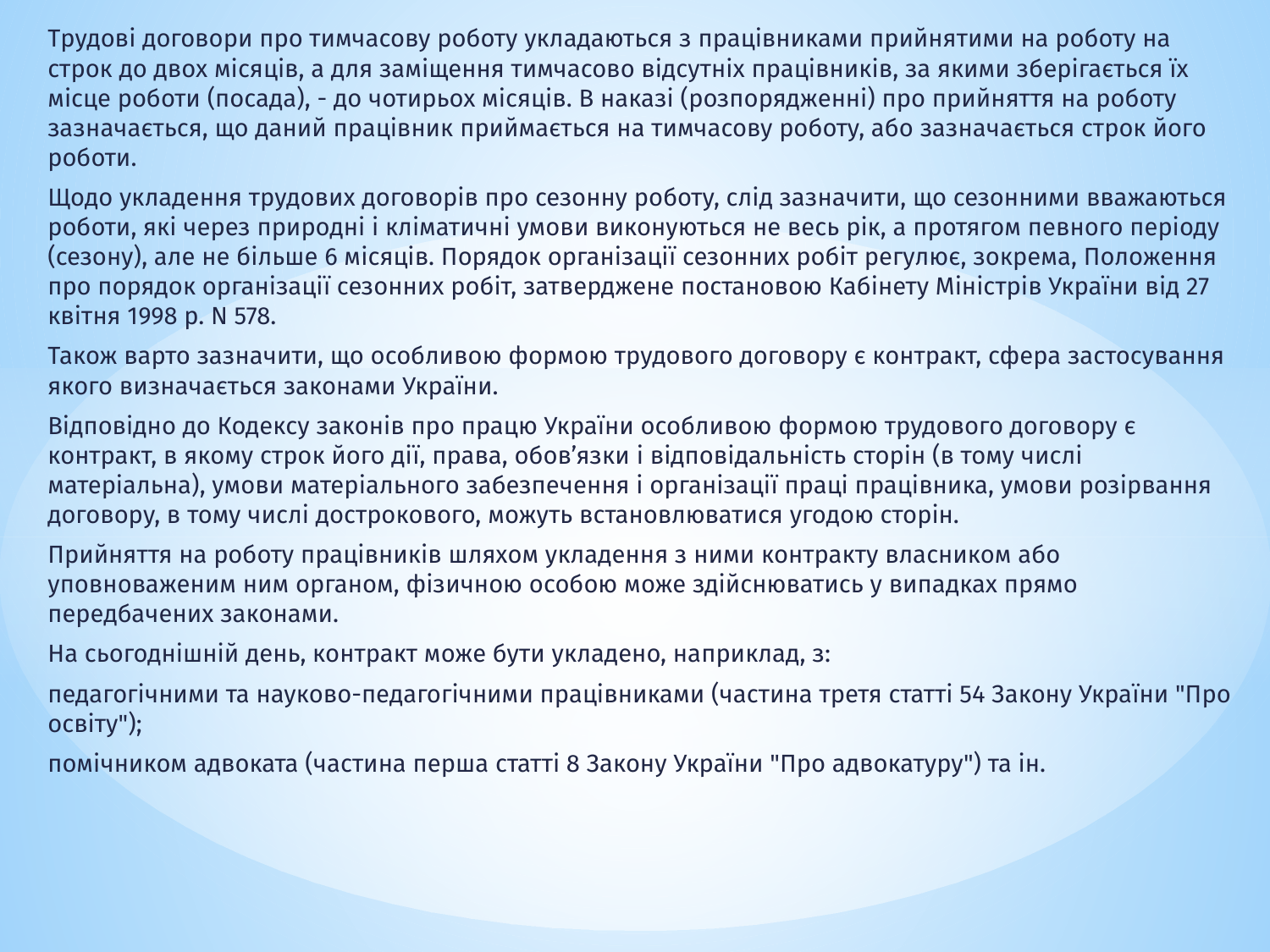

Трудові договори про тимчасову роботу укладаються з працівниками прийнятими на роботу на строк до двох місяців, а для заміщення тимчасово відсутніх працівників, за якими зберігається їх місце роботи (посада), - до чотирьох місяців. В наказі (розпорядженні) про прийняття на роботу зазначається, що даний працівник приймається на тимчасову роботу, або зазначається строк його роботи.
Щодо укладення трудових договорів про сезонну роботу, слід зазначити, що сезонними вважаються роботи, які через природні і кліматичні умови виконуються не весь рік, а протягом певного періоду (сезону), але не більше 6 місяців. Порядок організації сезонних робіт регулює, зокрема, Положення про порядок організації сезонних робіт, затверджене постановою Кабінету Міністрів України від 27 квітня 1998 р. N 578.
Також варто зазначити, що особливою формою трудового договору є контракт, сфера застосування якого визначається законами України.
Відповідно до Кодексу законів про працю України особливою формою трудового договору є контракт, в якому строк його дії, права, обов’язки і відповідальність сторін (в тому числі матеріальна), умови матеріального забезпечення і організації праці працівника, умови розірвання договору, в тому числі дострокового, можуть встановлюватися угодою сторін.
Прийняття на роботу працівників шляхом укладення з ними контракту власником або уповноваженим ним органом, фізичною особою може здійснюватись у випадках прямо передбачених законами.
На сьогоднішній день, контракт може бути укладено, наприклад, з:
педагогічними та науково-педагогічними працівниками (частина третя статті 54 Закону України "Про освіту");
помічником адвоката (частина перша статті 8 Закону України "Про адвокатуру") та ін.